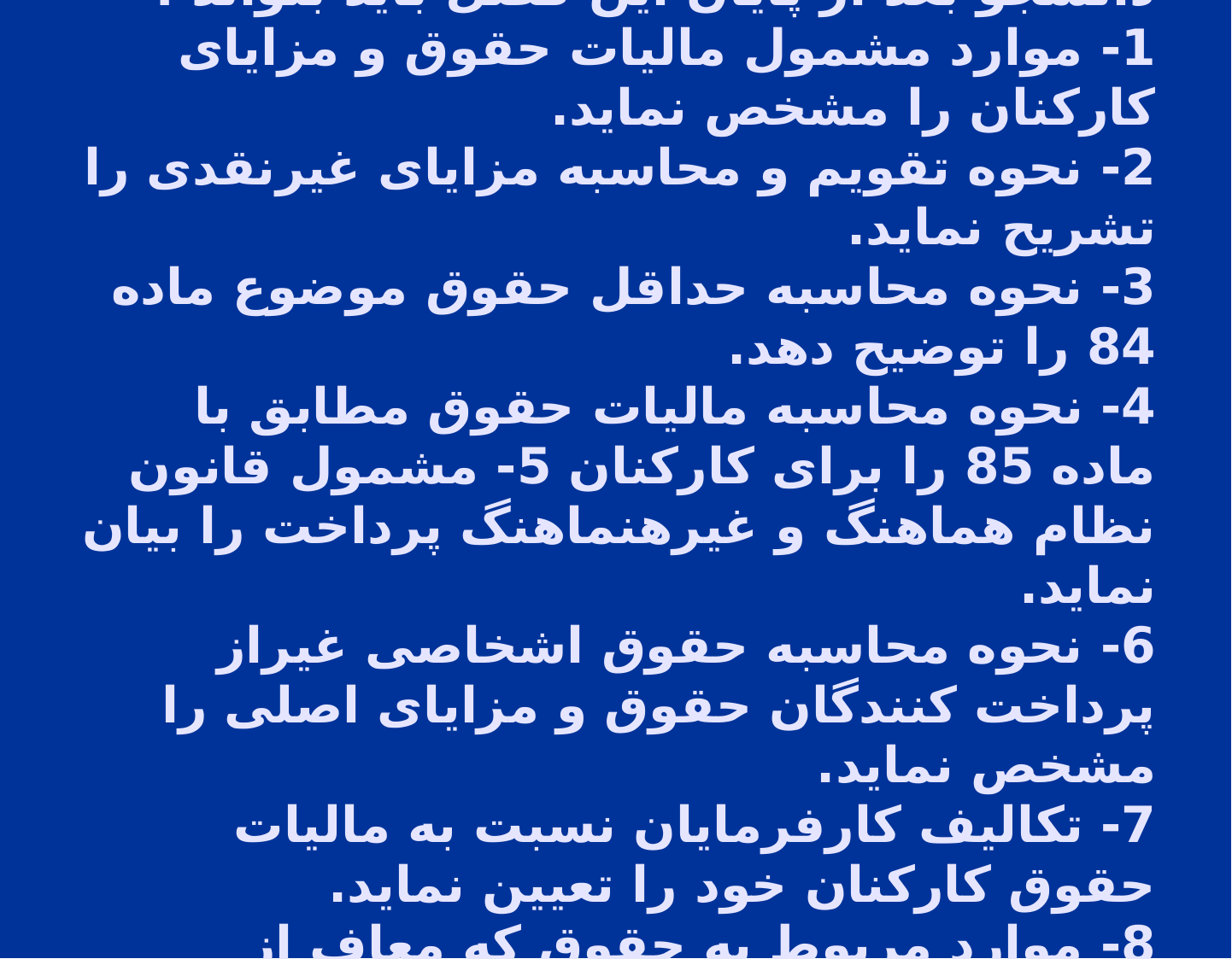

# اهداف رفتاری : دانشجو بعد از پایان این فصل باید بتواند : 1- موارد مشمول مالیات حقوق و مزایای کارکنان را مشخص نماید. 2- نحوه تقویم و محاسبه مزایای غیرنقدی را تشریح نماید. 3- نحوه محاسبه حداقل حقوق موضوع ماده 84 را توضیح دهد. 4- نحوه محاسبه مالیات حقوق مطابق با ماده 85 را برای کارکنان 5- مشمول قانون نظام هماهنگ و غیرهنماهنگ پرداخت را بیان نماید. 6- نحوه محاسبه حقوق اشخاصی غیراز پرداخت کنندگان حقوق و مزایای اصلی را مشخص نماید. 7- تکالیف کارفرمایان نسبت به مالیات حقوق کارکنان خود را تعیین نماید. 8- موارد مربوط به حقوق که معاف از مالیات می باشد را تشریح نماید.